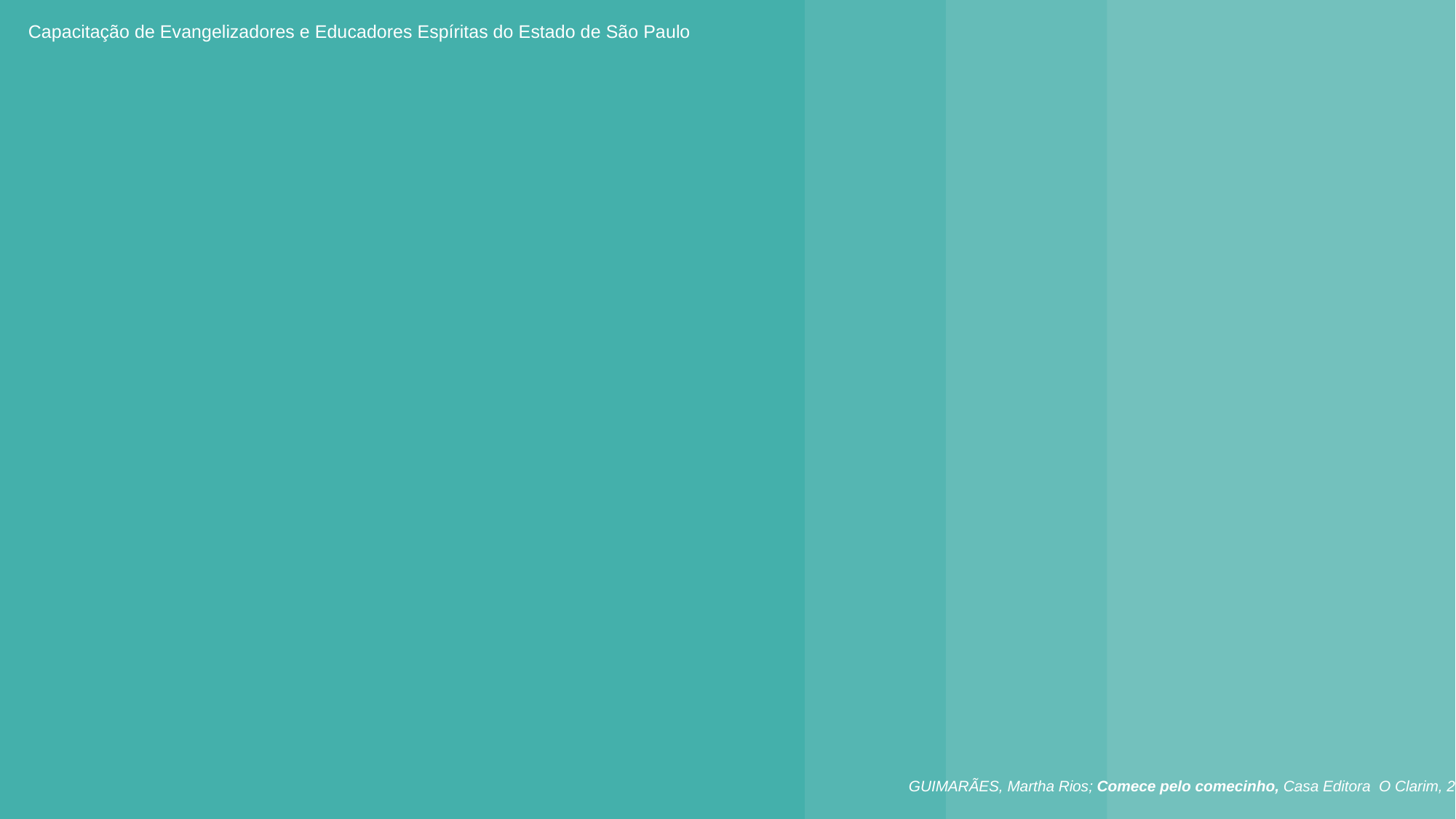

GUIMARÃES, Martha Rios; Comece pelo comecinho, Casa Editora  O Clarim, 2011.